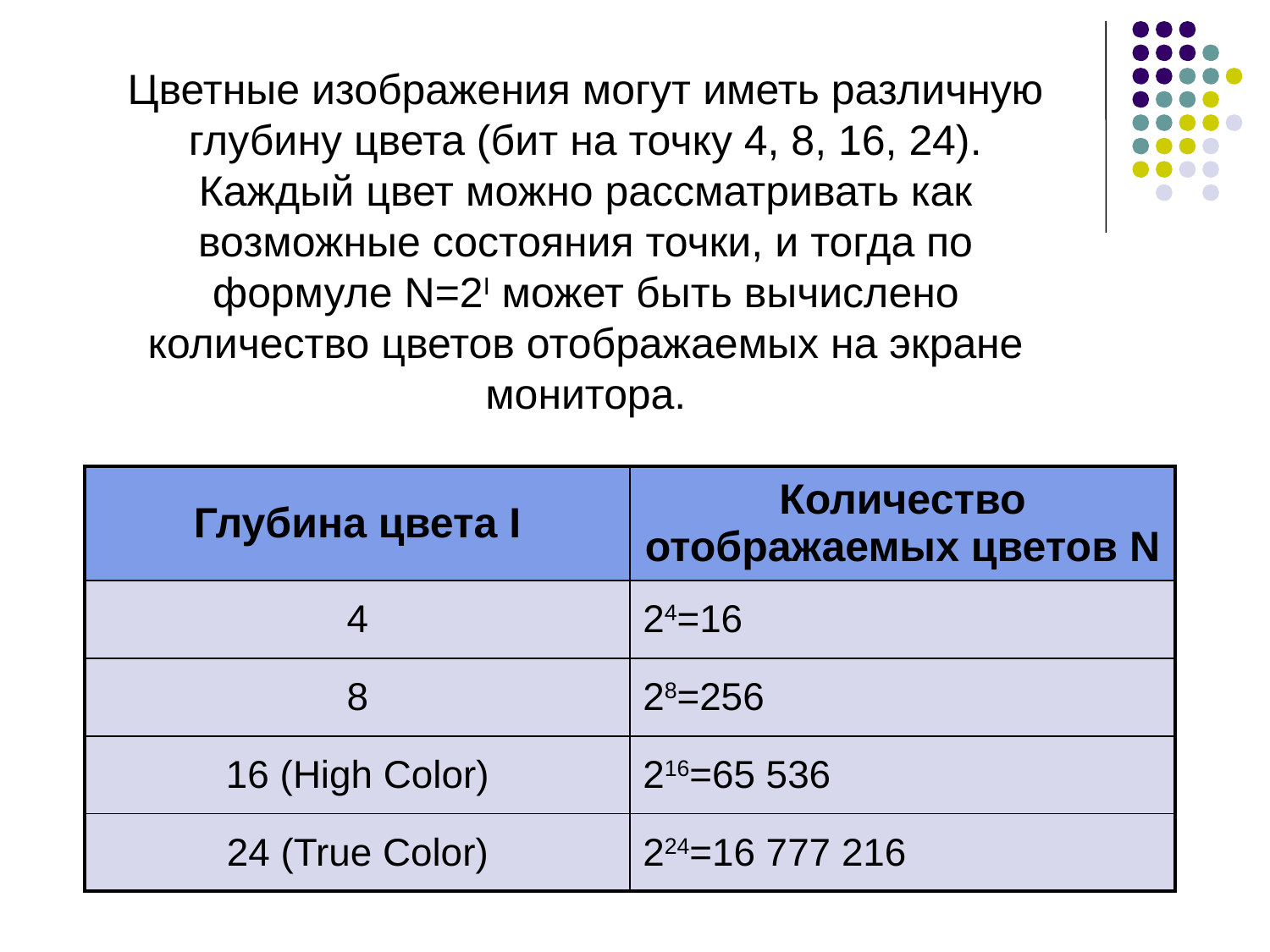

Цветные изображения могут иметь различную глубину цвета (бит на точку 4, 8, 16, 24). Каждый цвет можно рассматривать как возможные состояния точки, и тогда по формуле N=2I может быть вычислено количество цветов отображаемых на экране монитора.
| Глубина цвета I | Количество отображаемых цветов N |
| --- | --- |
| 4 | 24=16 |
| 8 | 28=256 |
| 16 (High Color) | 216=65 536 |
| 24 (True Color) | 224=16 777 216 |